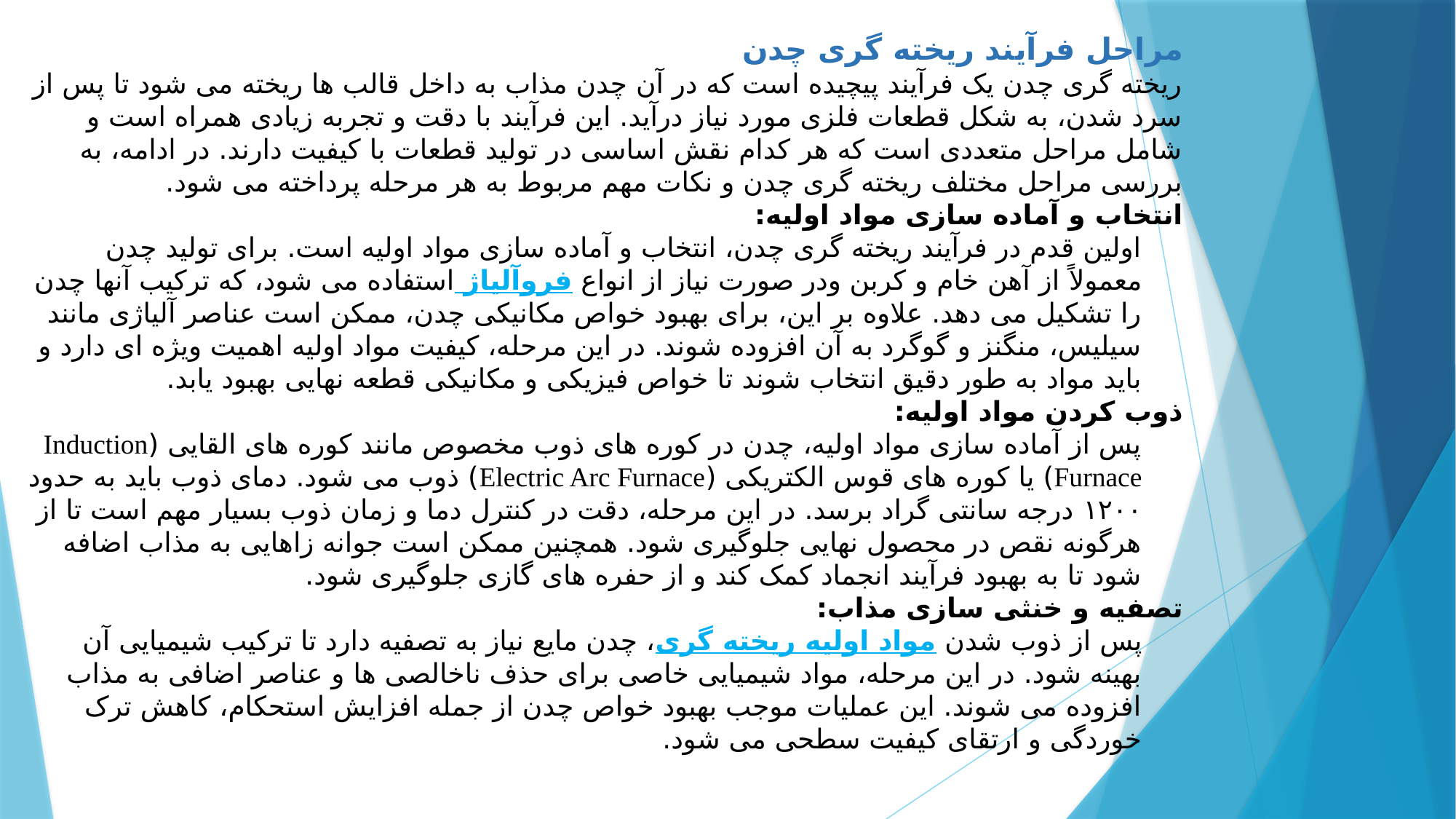

مراحل فرآیند ریخته گری چدن
ریخته گری چدن یک فرآیند پیچیده است که در آن چدن مذاب به داخل قالب ها ریخته می شود تا پس از سرد شدن، به شکل قطعات فلزی مورد نیاز درآید. این فرآیند با دقت و تجربه زیادی همراه است و شامل مراحل متعددی است که هر کدام نقش اساسی در تولید قطعات با کیفیت دارند. در ادامه، به بررسی مراحل مختلف ریخته گری چدن و نکات مهم مربوط به هر مرحله پرداخته می شود.
انتخاب و آماده سازی مواد اولیه:
اولین قدم در فرآیند ریخته گری چدن، انتخاب و آماده سازی مواد اولیه است. برای تولید چدن معمولاً از آهن خام و کربن ودر صورت نیاز از انواع فروآلیاژ استفاده می شود، که ترکیب آنها چدن را تشکیل می دهد. علاوه بر این، برای بهبود خواص مکانیکی چدن، ممکن است عناصر آلیاژی مانند سیلیس، منگنز و گوگرد به آن افزوده شوند. در این مرحله، کیفیت مواد اولیه اهمیت ویژه ای دارد و باید مواد به طور دقیق انتخاب شوند تا خواص فیزیکی و مکانیکی قطعه نهایی بهبود یابد.
ذوب کردن مواد اولیه:
پس از آماده سازی مواد اولیه، چدن در کوره های ذوب مخصوص مانند کوره های القایی (Induction Furnace) یا کوره های قوس الکتریکی (Electric Arc Furnace) ذوب می شود. دمای ذوب باید به حدود ۱۲۰۰ درجه سانتی گراد برسد. در این مرحله، دقت در کنترل دما و زمان ذوب بسیار مهم است تا از هرگونه نقص در محصول نهایی جلوگیری شود. همچنین ممکن است جوانه زاهایی به مذاب اضافه شود تا به بهبود فرآیند انجماد کمک کند و از حفره های گازی جلوگیری شود.
تصفیه و خنثی سازی مذاب:
پس از ذوب شدن مواد اولیه ریخته گری، چدن مایع نیاز به تصفیه دارد تا ترکیب شیمیایی آن بهینه شود. در این مرحله، مواد شیمیایی خاصی برای حذف ناخالصی ها و عناصر اضافی به مذاب افزوده می شوند. این عملیات موجب بهبود خواص چدن از جمله افزایش استحکام، کاهش ترک خوردگی و ارتقای کیفیت سطحی می شود.